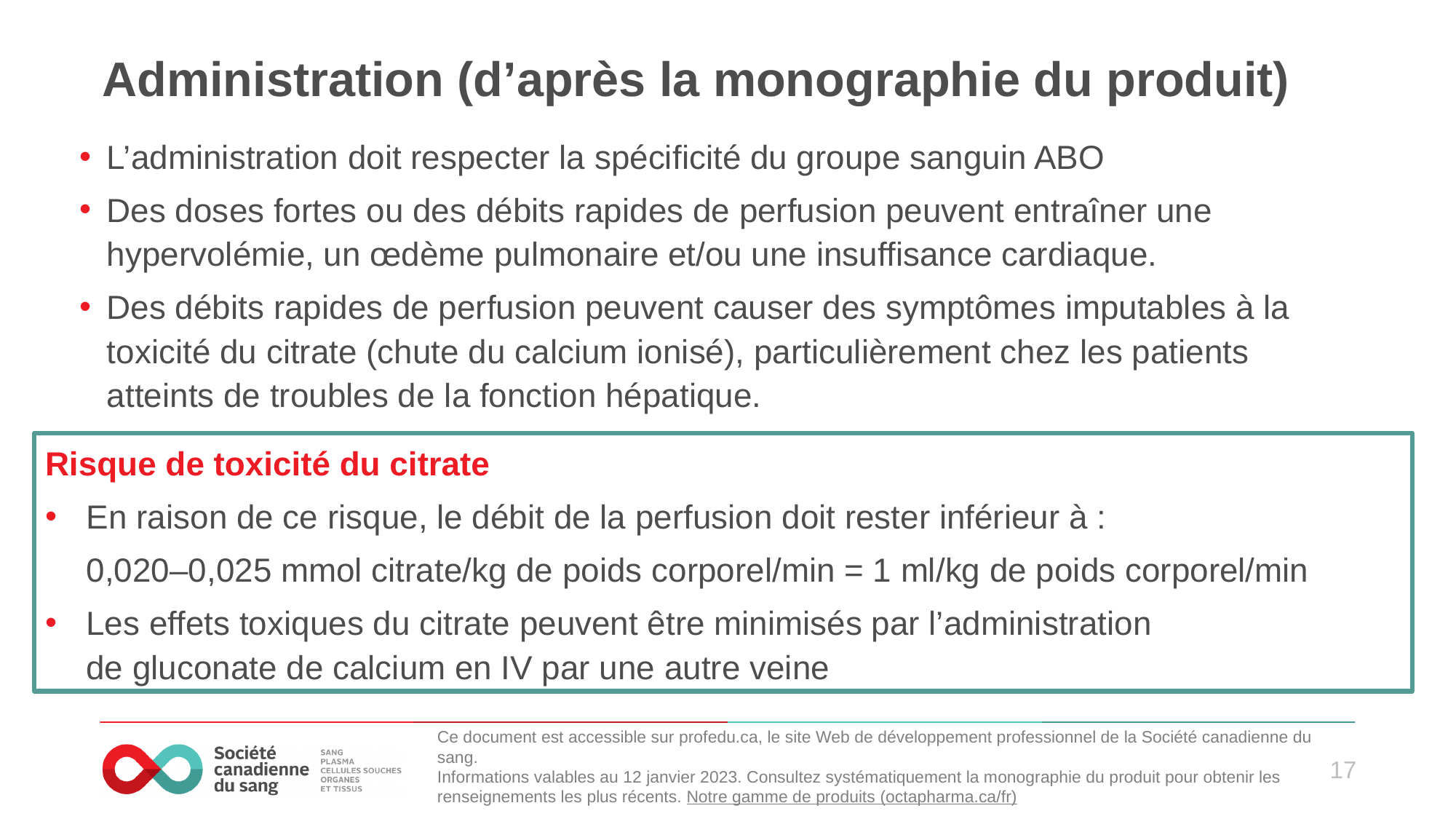

# Administration (d’après la monographie du produit)
L’administration doit respecter la spécificité du groupe sanguin ABO
Des doses fortes ou des débits rapides de perfusion peuvent entraîner une hypervolémie, un œdème pulmonaire et/ou une insuffisance cardiaque.
Des débits rapides de perfusion peuvent causer des symptômes imputables à la toxicité du citrate (chute du calcium ionisé), particulièrement chez les patients atteints de troubles de la fonction hépatique.
Risque de toxicité du citrate
En raison de ce risque, le débit de la perfusion doit rester inférieur à :
 	0,020–0,025 mmol citrate/kg de poids corporel/min = 1 ml/kg de poids corporel/min
Les effets toxiques du citrate peuvent être minimisés par l’administration
de gluconate de calcium en IV par une autre veine
Ce document est accessible sur profedu.ca, le site Web de développement professionnel de la Société canadienne du sang.
Informations valables au 12 janvier 2023. Consultez systématiquement la monographie du produit pour obtenir les renseignements les plus récents. Notre gamme de produits (octapharma.ca/fr)